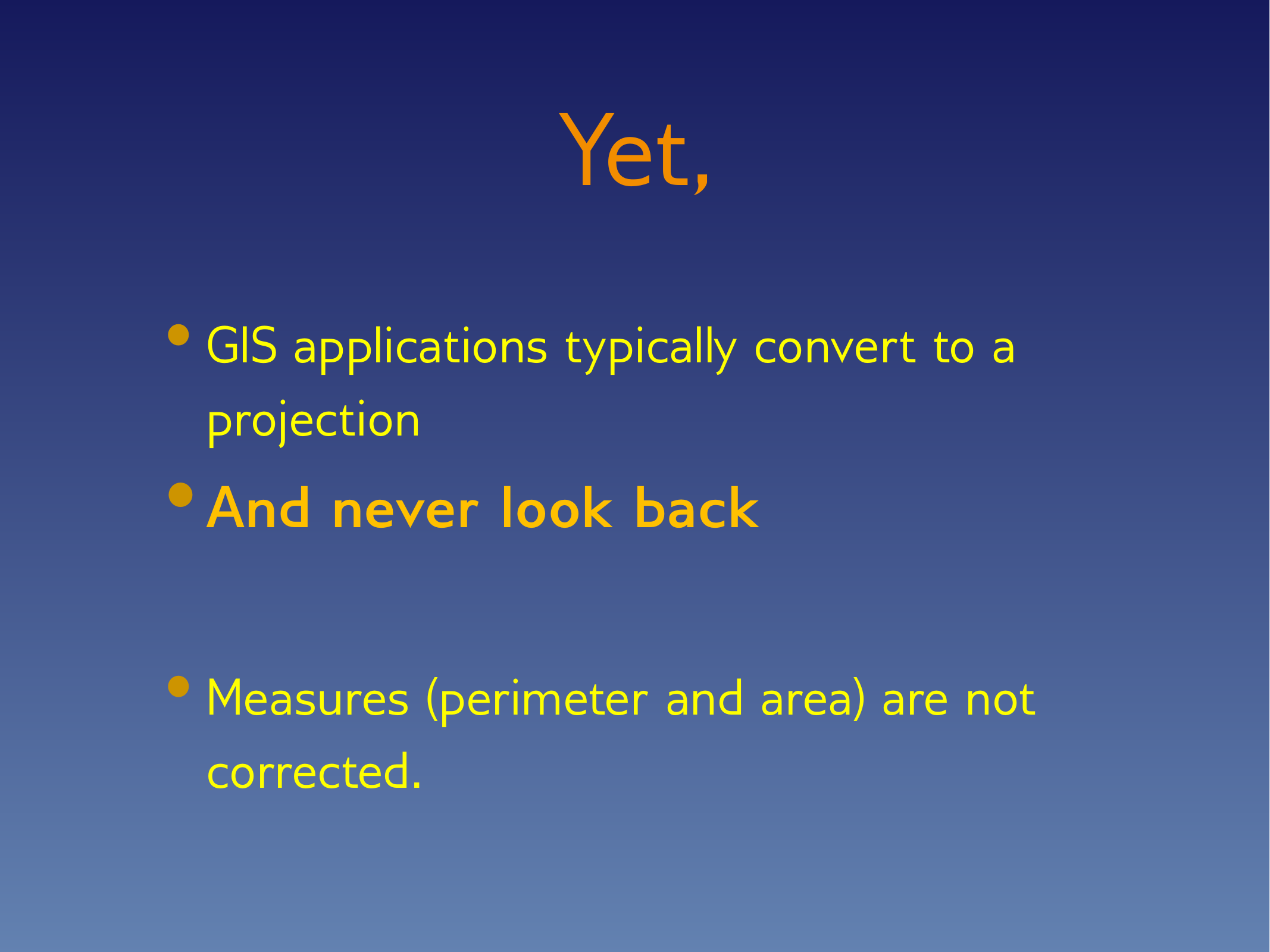

# Yet,
GIS applications typically convert to a projection
And never look back

Measures (perimeter and area) are not corrected.